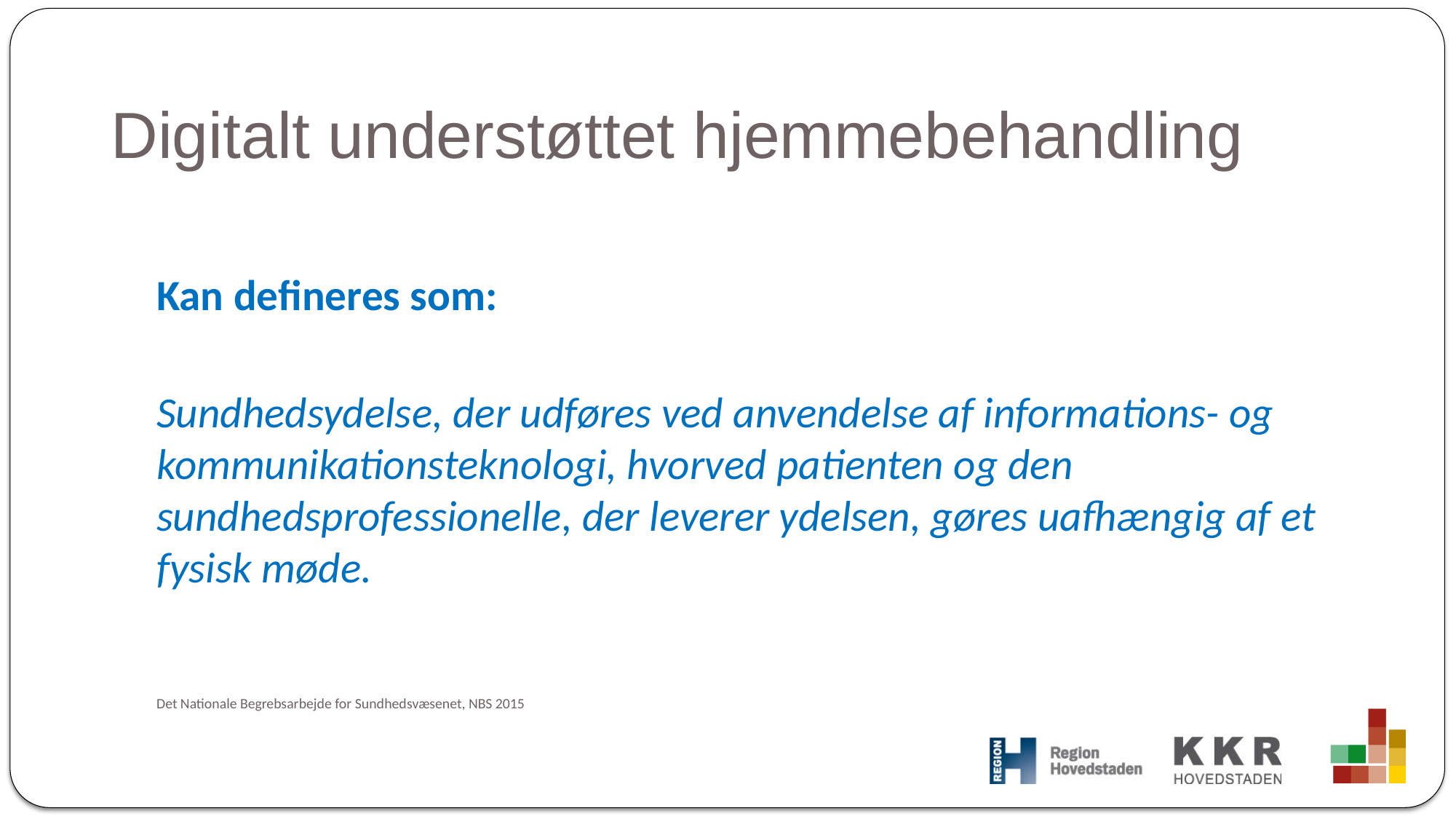

Digitalt understøttet hjemmebehandling
#

Kan defineres som:

Sundhedsydelse, der udføres ved anvendelse af informations- og kommunikationsteknologi, hvorved patienten og den sundhedsprofessionelle, der leverer ydelsen, gøres uafhængig af et fysisk møde.

Det Nationale Begrebsarbejde for Sundhedsvæsenet, NBS 2015